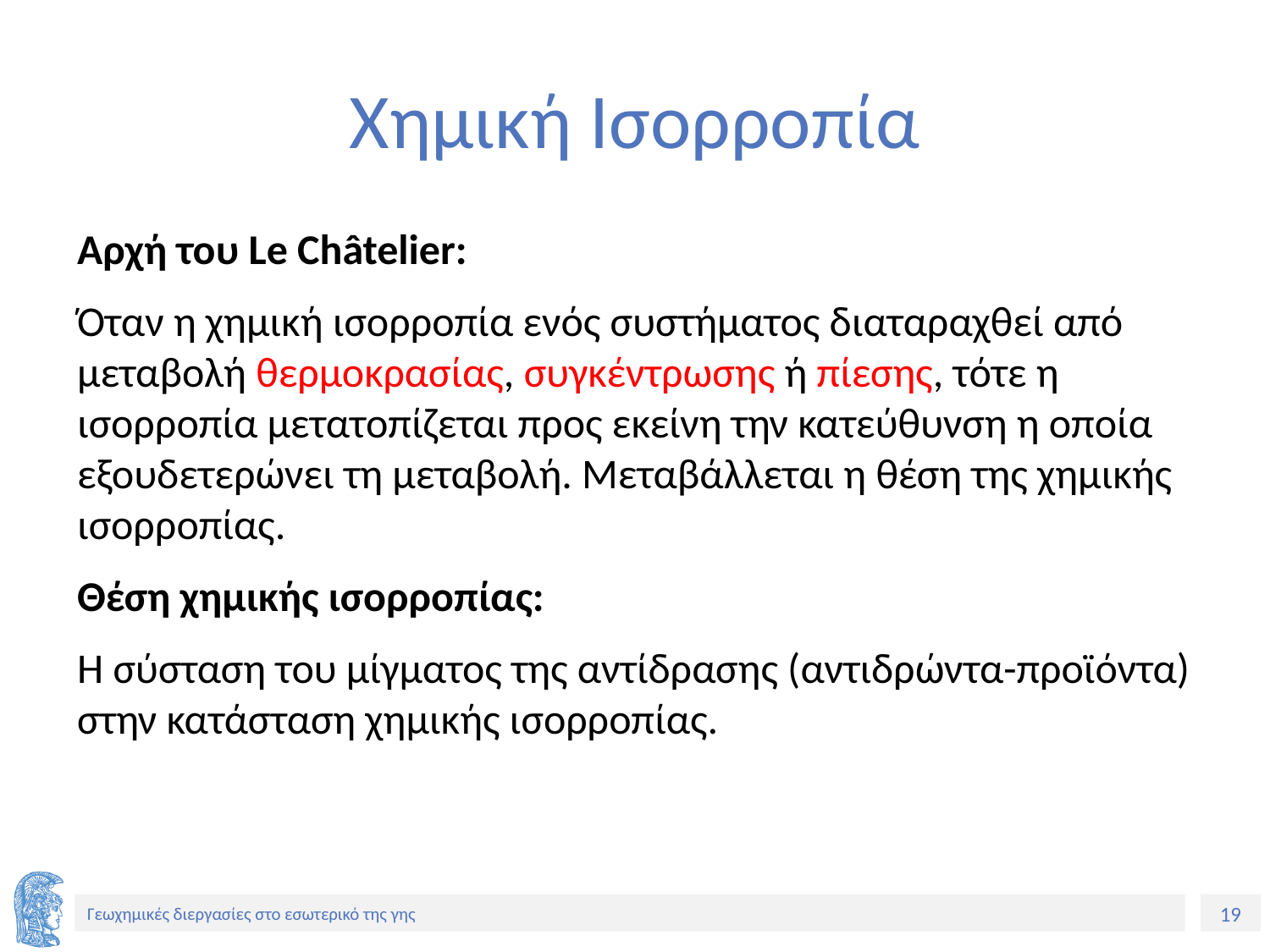

# Χημική Ισορροπία
Αρχή του Le Châtelier:
Όταν η χημική ισορροπία ενός συστήματος διαταραχθεί από μεταβολή θερμοκρασίας, συγκέντρωσης ή πίεσης, τότε η ισορροπία μετατοπίζεται προς εκείνη την κατεύθυνση η οποία εξουδετερώνει τη μεταβολή. Μεταβάλλεται η θέση της χημικής ισορροπίας.
Θέση χημικής ισορροπίας:
Η σύσταση του μίγματος της αντίδρασης (αντιδρώντα-προϊόντα) στην κατάσταση χημικής ισορροπίας.